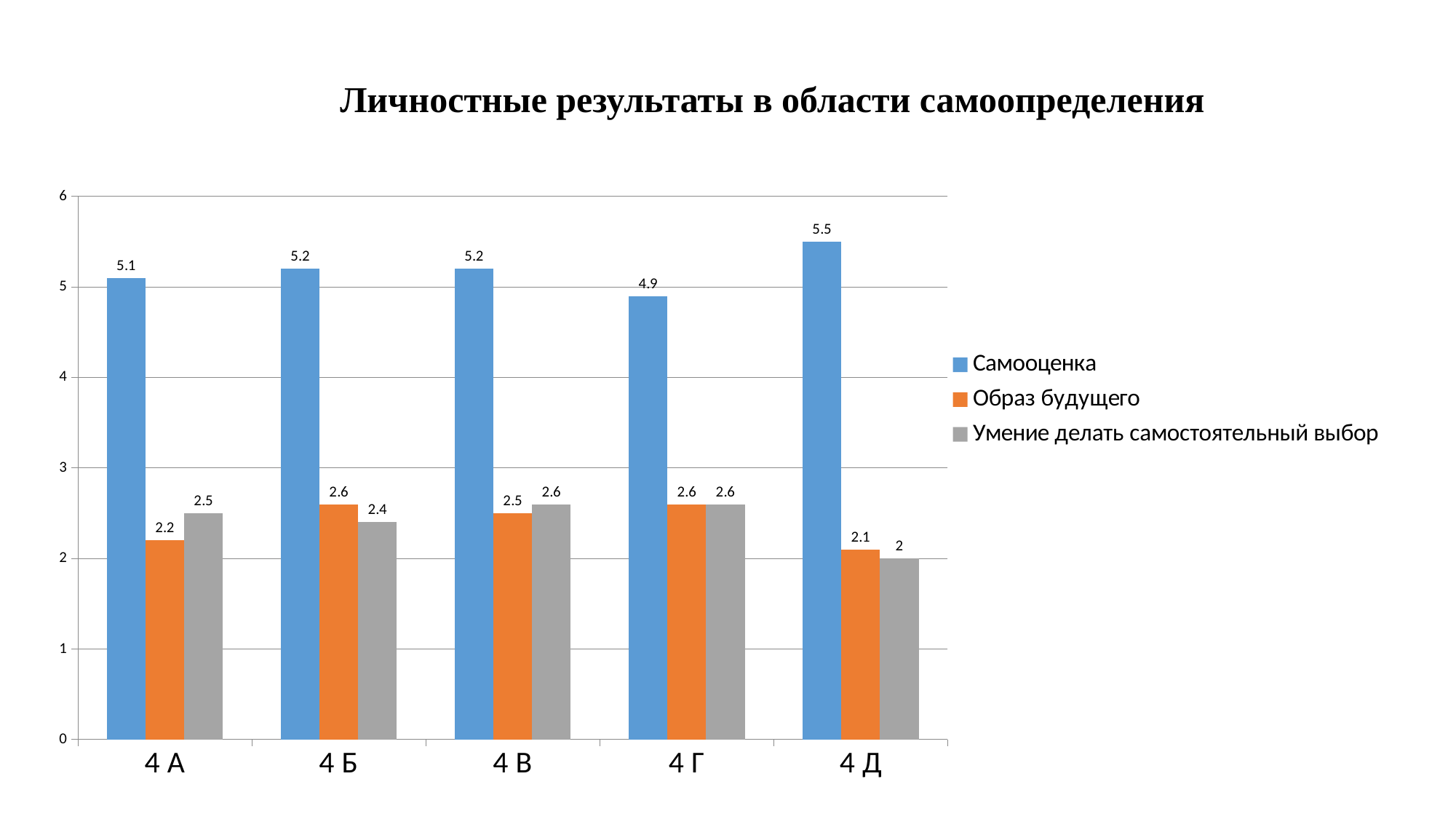

Личностные результаты в области самоопределения

### Chart

| Category | Самооценка | Образ будущего | Умение делать самостоятельный выбор |
|---|---|---|---|
| 4 А | 5.1 | 2.2 | 2.5 |
| 4 Б | 5.2 | 2.6 | 2.4 |
| 4 В | 5.2 | 2.5 | 2.6 |
| 4 Г | 4.9 | 2.6 | 2.6 |
| 4 Д | 5.5 | 2.1 | 2.0 |